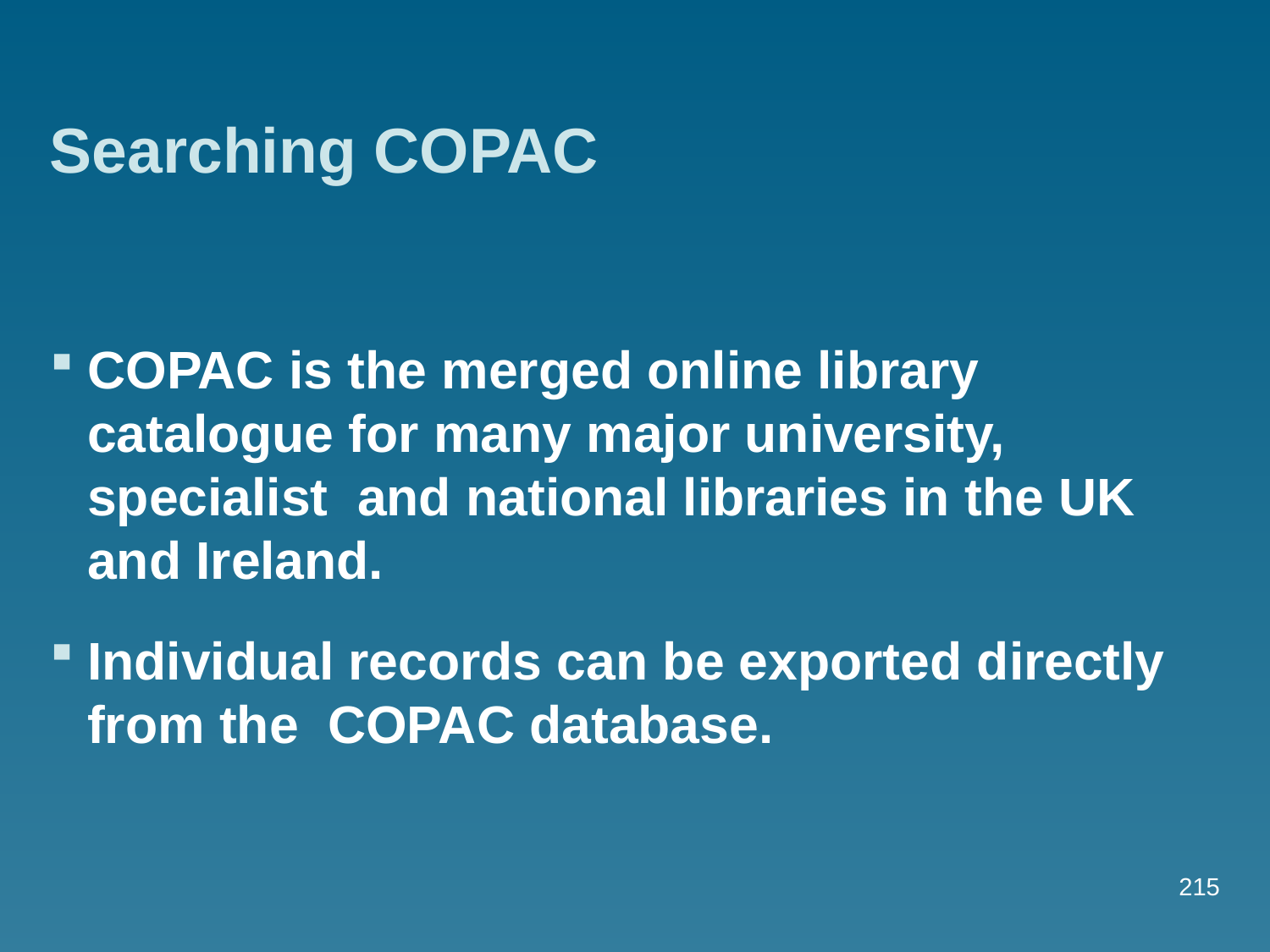

Searching COPAC

COPAC is the merged online library catalogue for many major university, specialist  and national libraries in the UK and Ireland.
Individual records can be exported directly from the  COPAC database.
215